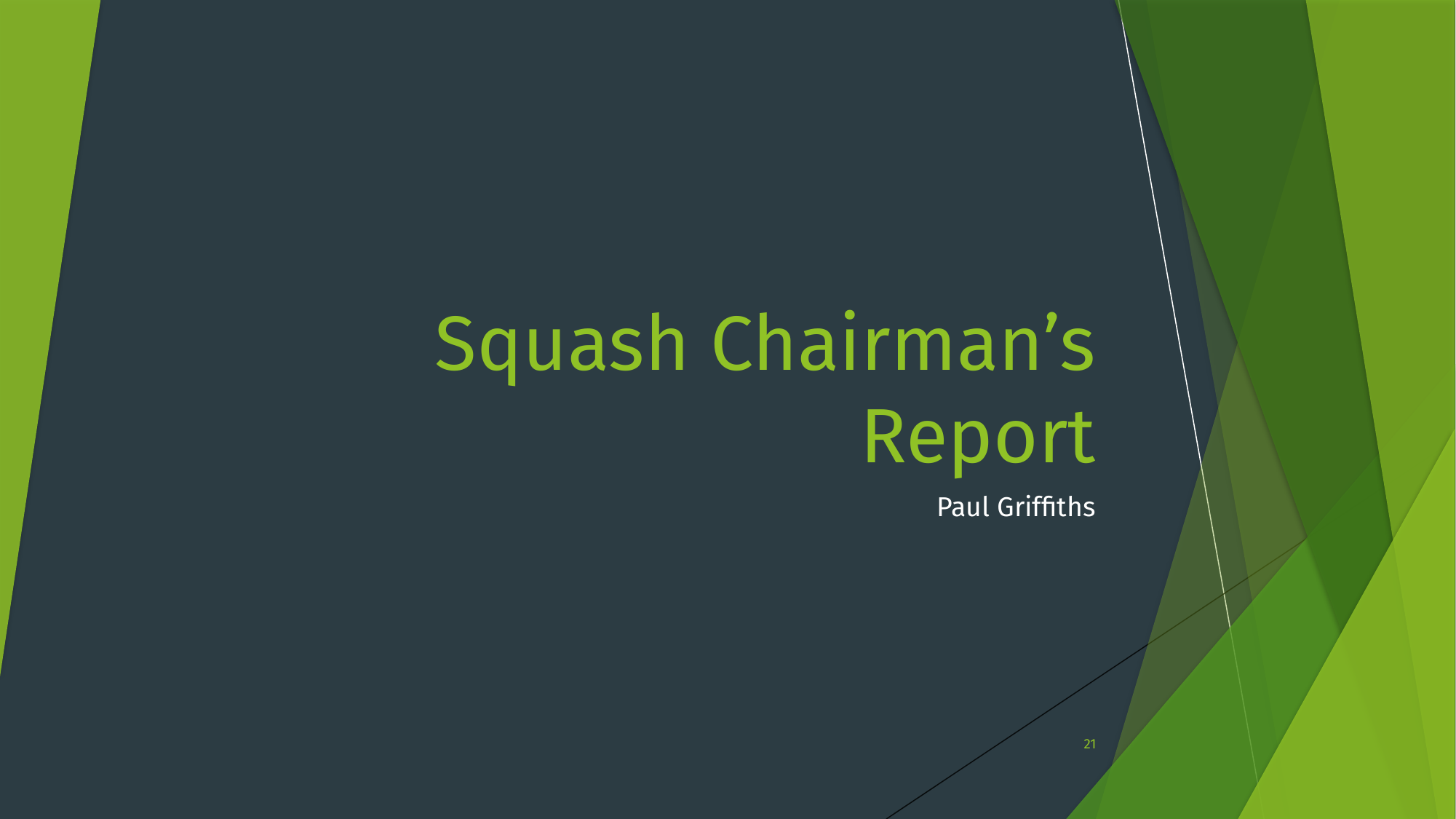

# Squash Chairman’s Report
Paul Griffiths
21